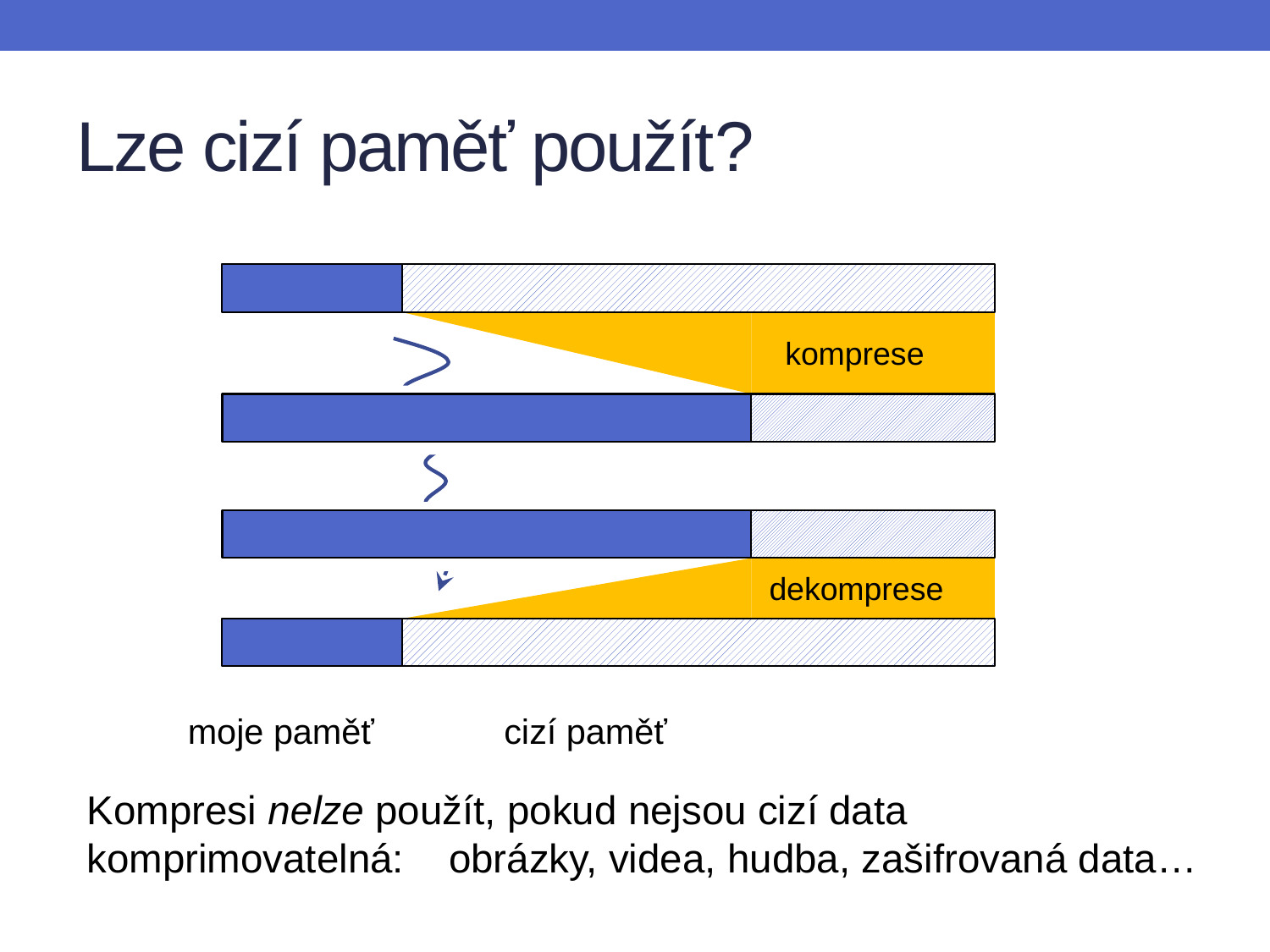

# Lze cizí paměť použít?

komprese

dekomprese

	     moje paměť	     cizí paměť
Kompresi nelze použít, pokud nejsou cizí data komprimovatelná: 	obrázky, videa, hudba, zašifrovaná data…